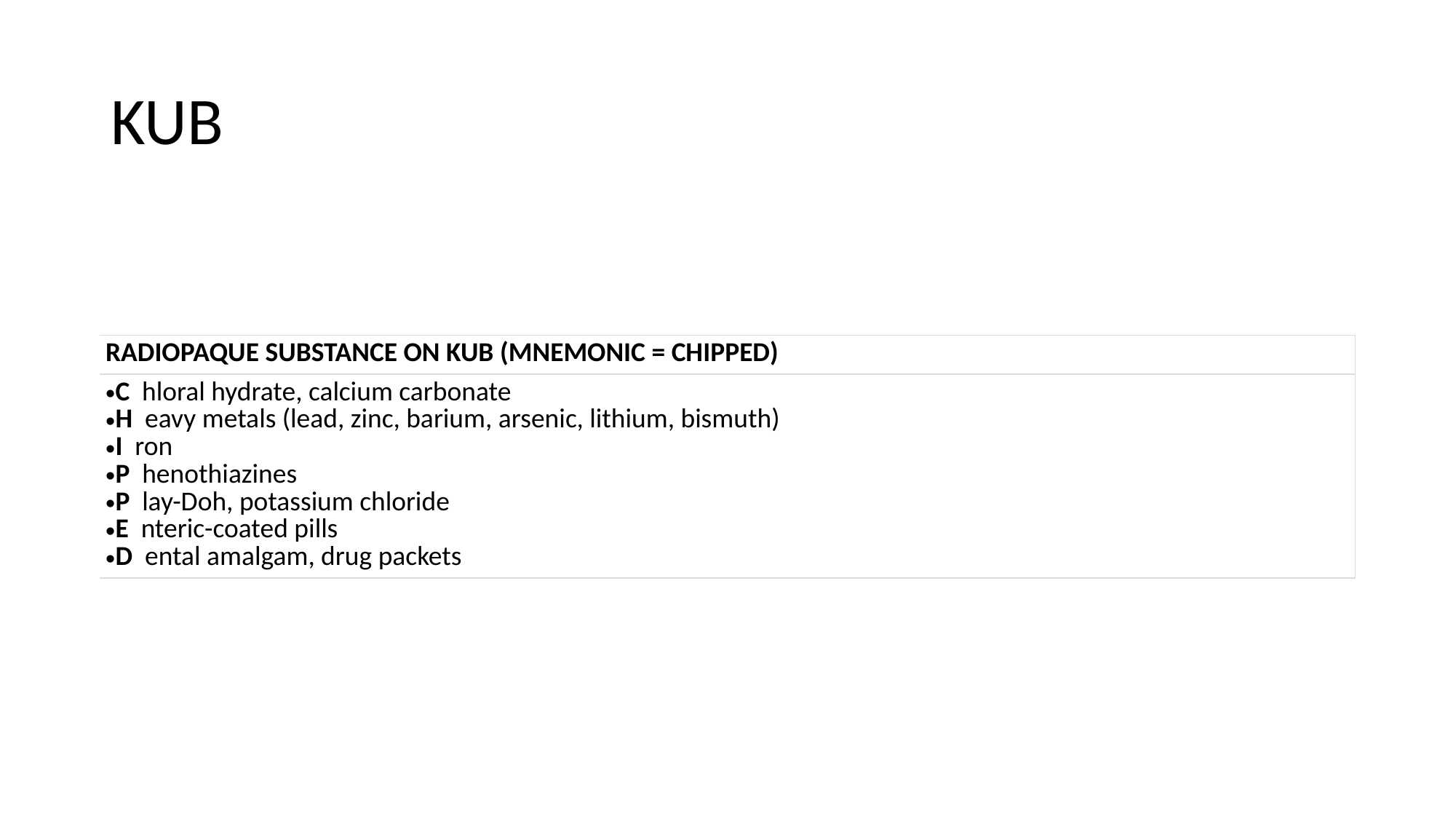

# KUB
| RADIOPAQUE SUBSTANCE ON KUB (MNEMONIC = CHIPPED) |
| --- |
| C  hloral hydrate, calcium carbonate  H  eavy metals (lead, zinc, barium, arsenic, lithium, bismuth)  I  ron  P  henothiazines  P  lay-Doh, potassium chloride  E  nteric-coated pills  D  ental amalgam, drug packets |